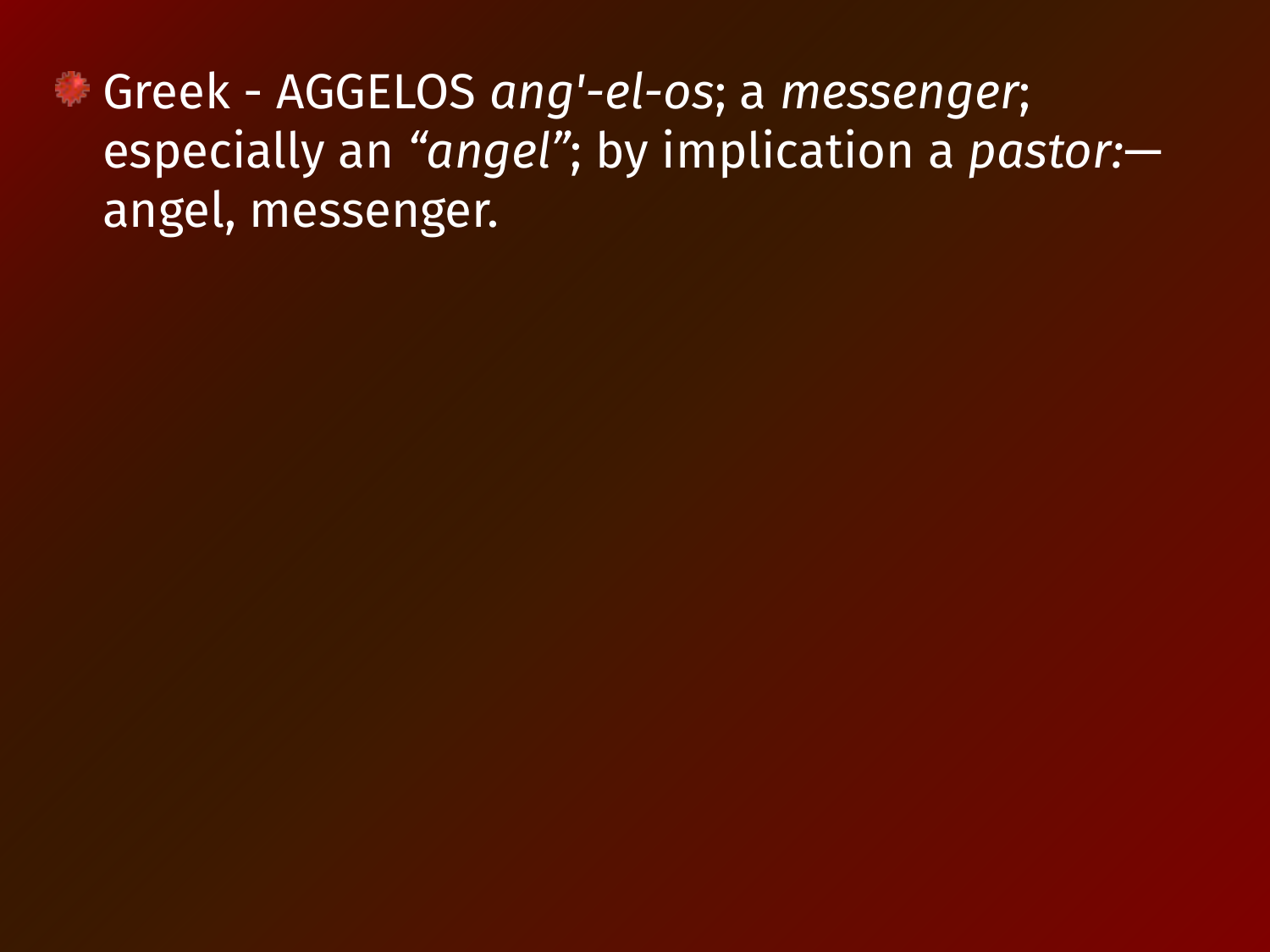

Greek - AGGELOS ang'-el-os; a messenger; especially an “angel”; by implication a pastor:—angel, messenger.